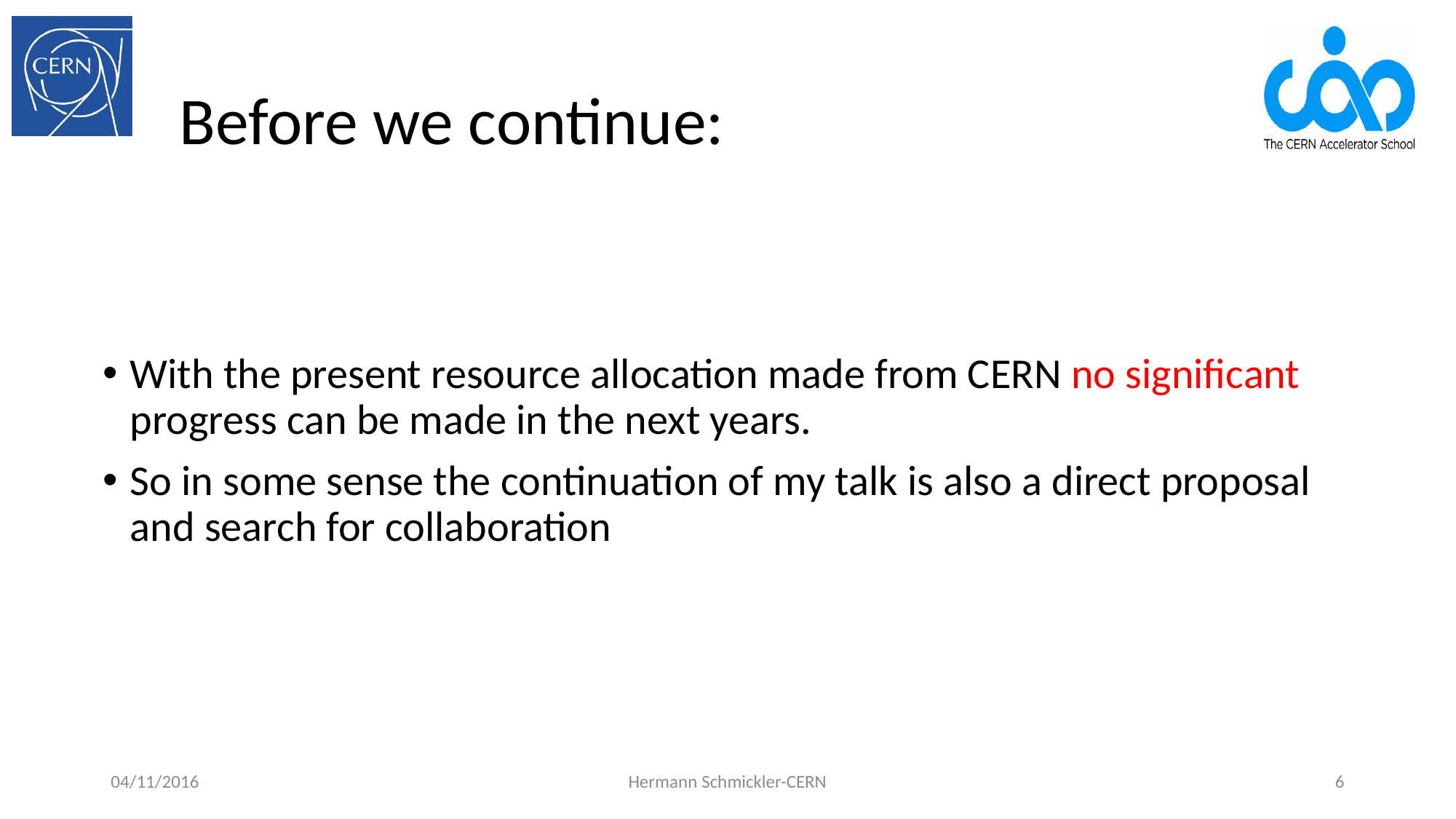

# Before we continue:
With the present resource allocation made from CERN no significant progress can be made in the next years.
So in some sense the continuation of my talk is also a direct proposal and search for collaboration
04/11/2016
Hermann Schmickler-CERN
6